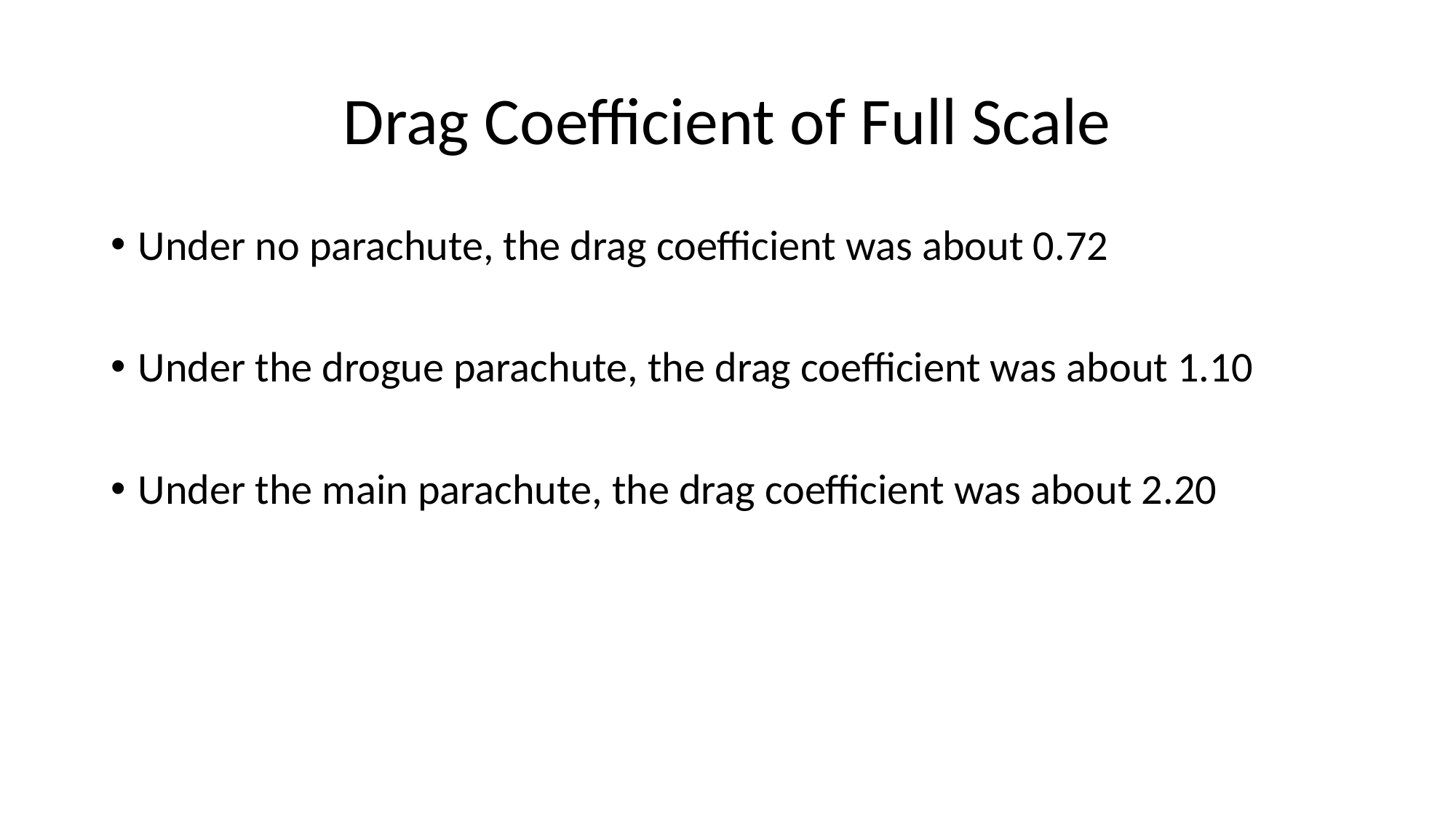

# Drag Coefficient of Full Scale
Under no parachute, the drag coefficient was about 0.72

Under the drogue parachute, the drag coefficient was about 1.10

Under the main parachute, the drag coefficient was about 2.20